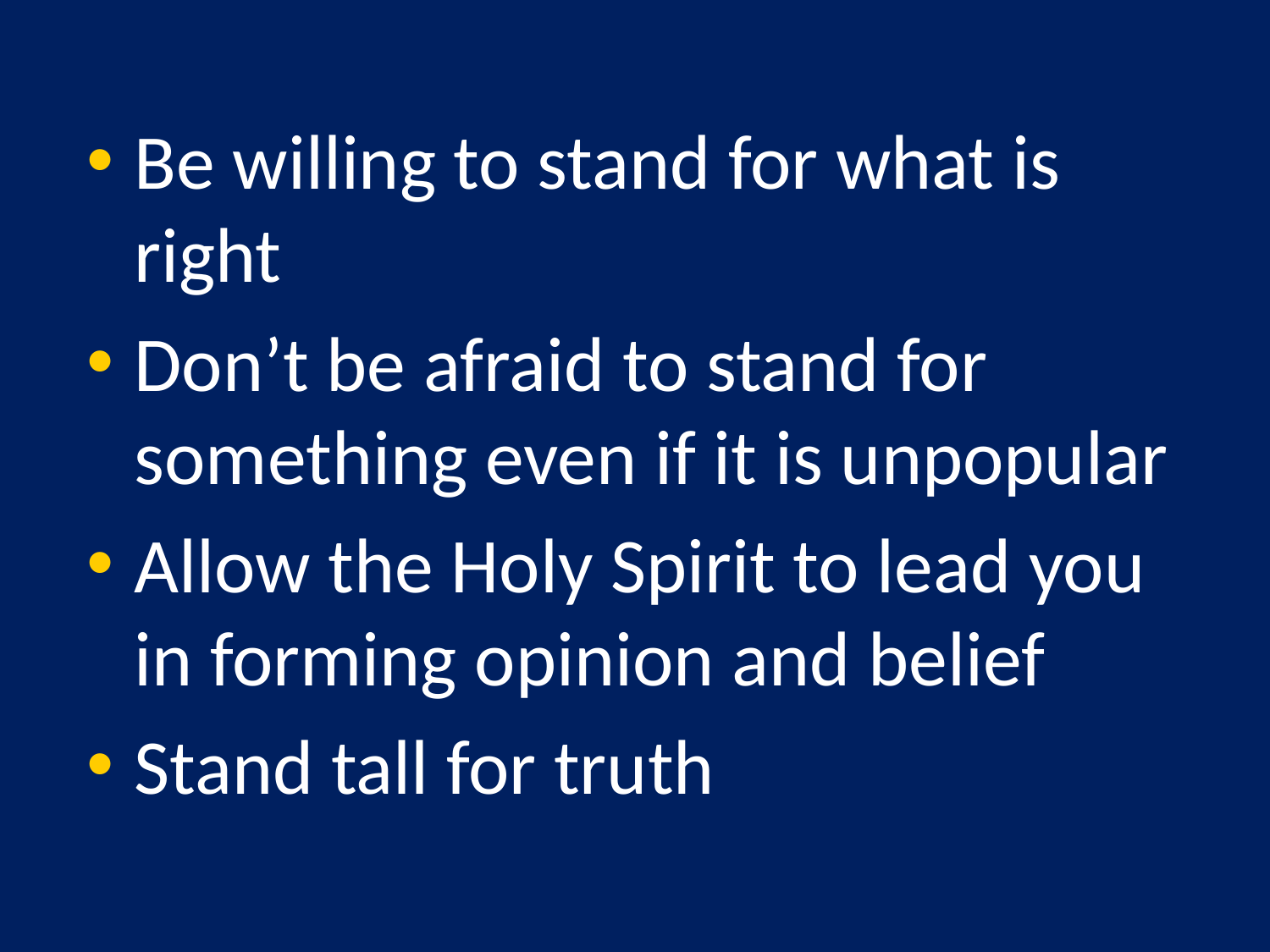

Be willing to stand for what is right
Don’t be afraid to stand for something even if it is unpopular
Allow the Holy Spirit to lead you in forming opinion and belief
Stand tall for truth